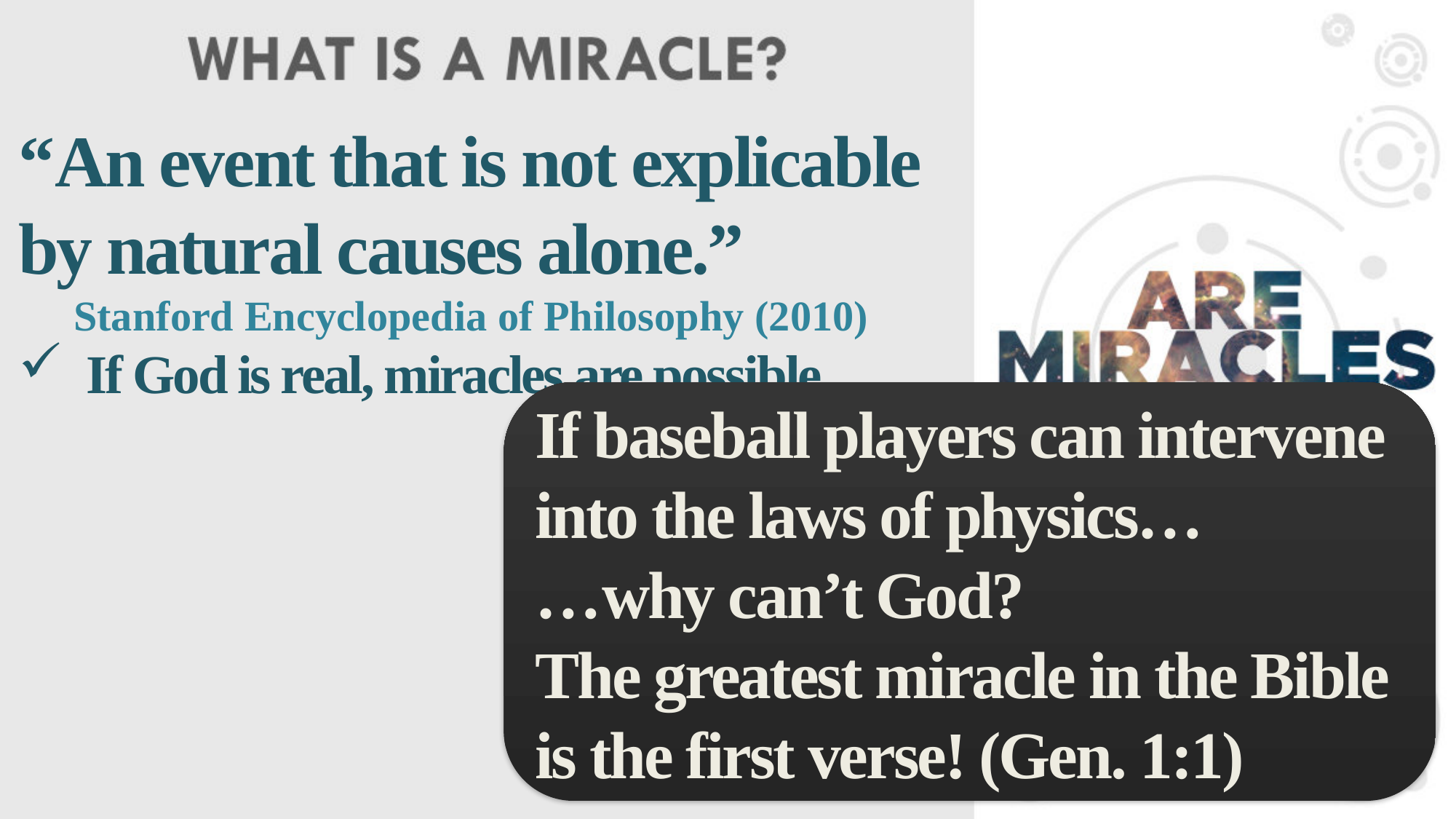

“An event that is not explicable by natural causes alone.”
Stanford Encyclopedia of Philosophy (2010)
If God is real, miracles are possible.
If baseball players can intervene into the laws of physics…
…why can’t God?
The greatest miracle in the Bible is the first verse! (Gen. 1:1)